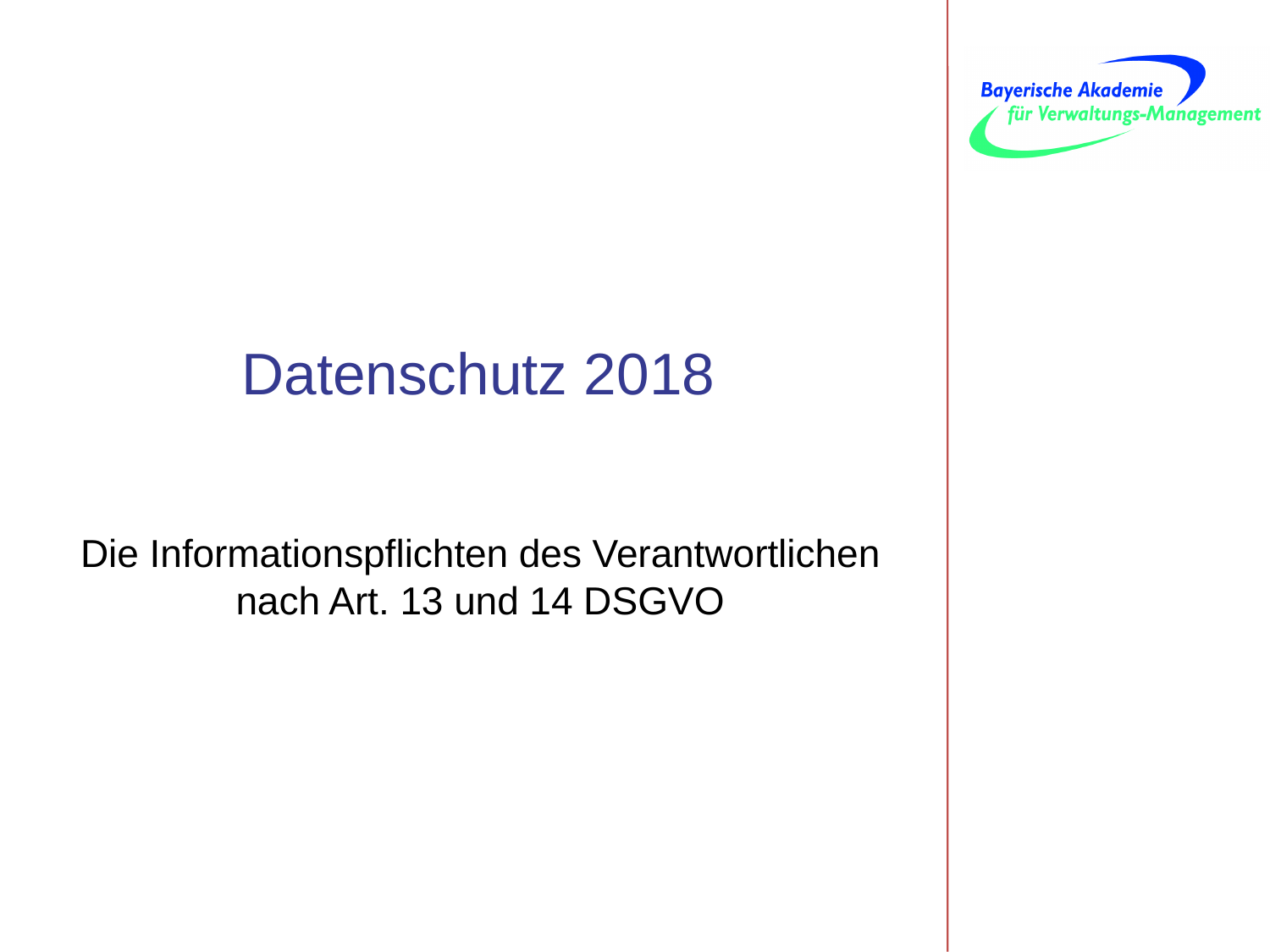

# Datenschutz 2018
Die Informationspflichten des Verantwortlichen
nach Art. 13 und 14 DSGVO